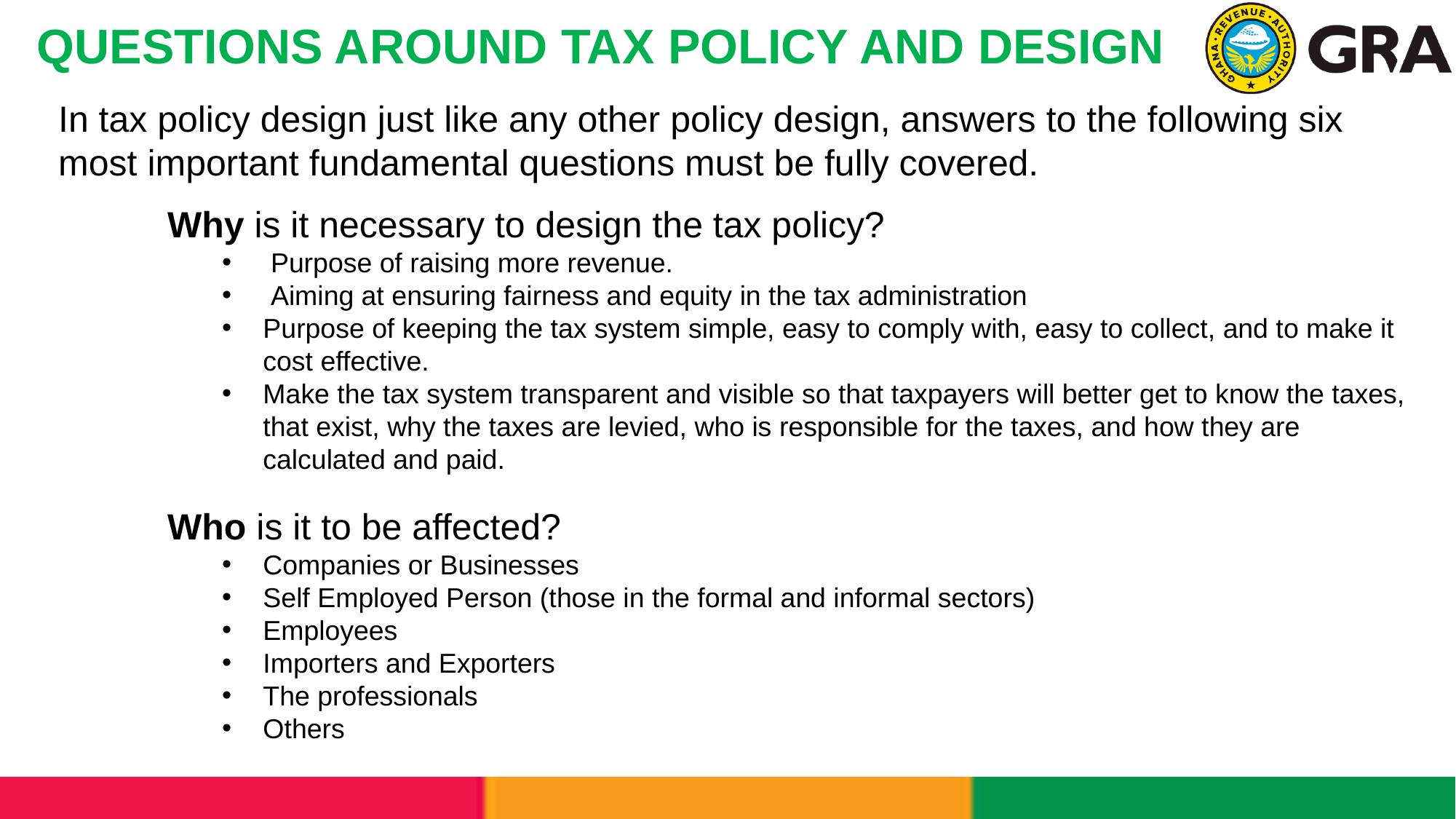

QUESTIONS AROUND TAX POLICY AND DESIGN
In tax policy design just like any other policy design, answers to the following six most important fundamental questions must be fully covered.

Why is it necessary to design the tax policy?
 Purpose of raising more revenue.
 Aiming at ensuring fairness and equity in the tax administration
Purpose of keeping the tax system simple, easy to comply with, easy to collect, and to make it cost effective.
Make the tax system transparent and visible so that taxpayers will better get to know the taxes, that exist, why the taxes are levied, who is responsible for the taxes, and how they are calculated and paid.

Who is it to be affected?
Companies or Businesses
Self Employed Person (those in the formal and informal sectors)
Employees
Importers and Exporters
The professionals
Others